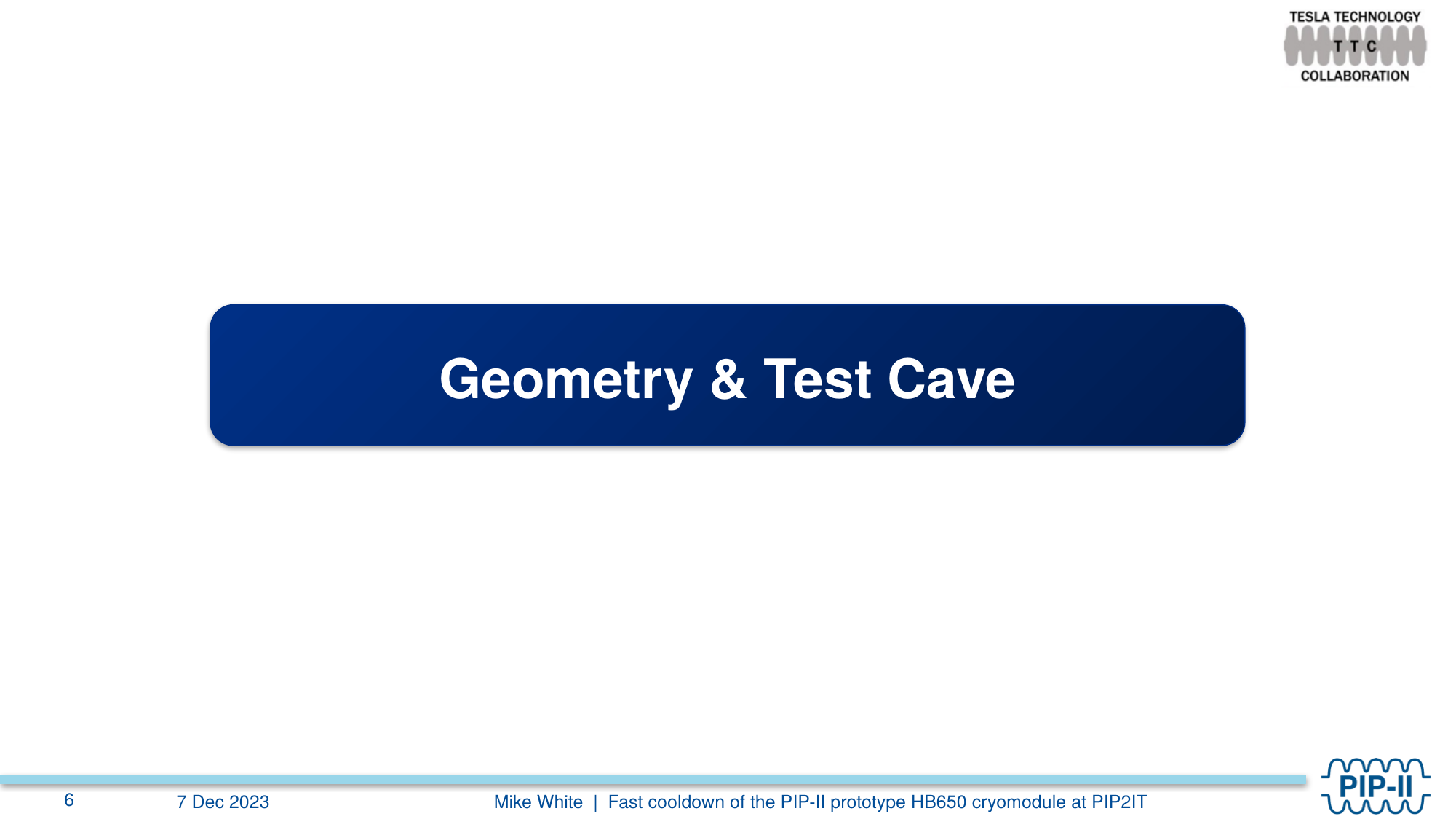

# Geometry & Test Cave
7 Dec 2023
Mike White  |  Fast cooldown of the PIP-II prototype HB650 cryomodule at PIP2IT
6